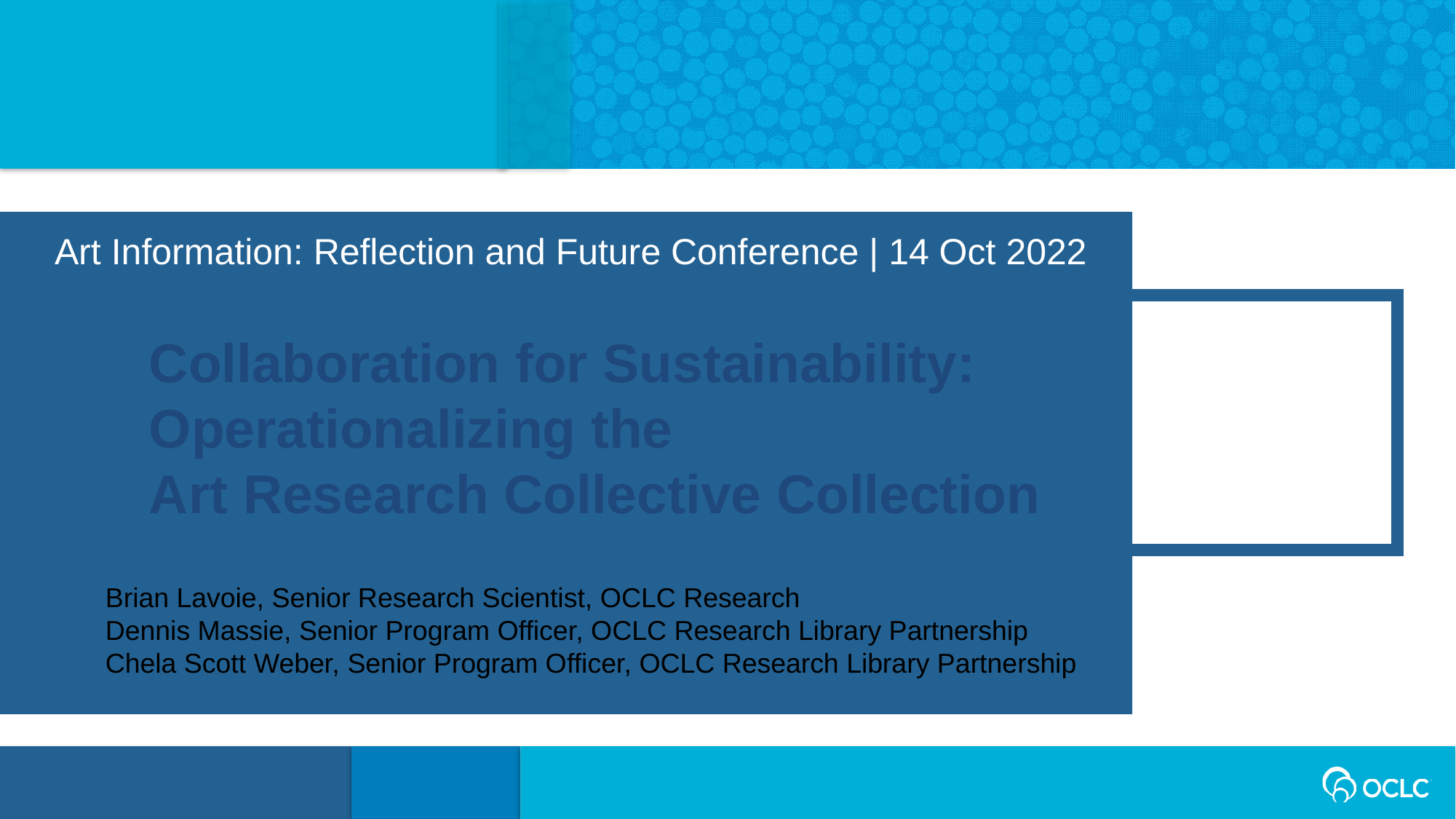

Art Information: Reflection and Future Conference | 14 Oct 2022
Collaboration for Sustainability: Operationalizing the
Art Research Collective Collection
Brian Lavoie, Senior Research Scientist, OCLC Research
Dennis Massie, Senior Program Officer, OCLC Research Library Partnership
Chela Scott Weber, Senior Program Officer, OCLC Research Library Partnership